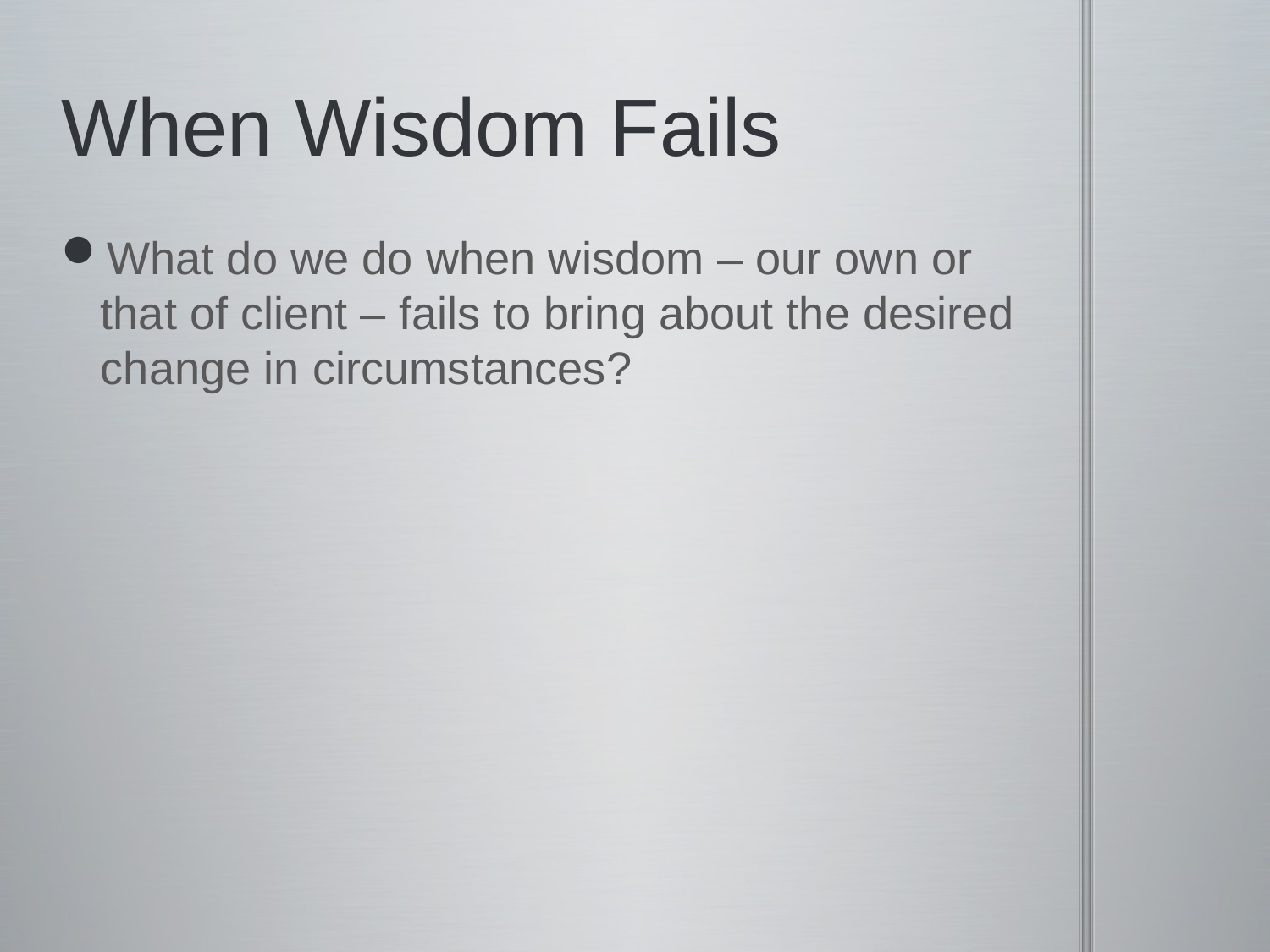

# When Wisdom Fails
What do we do when wisdom – our own or that of client – fails to bring about the desired change in circumstances?